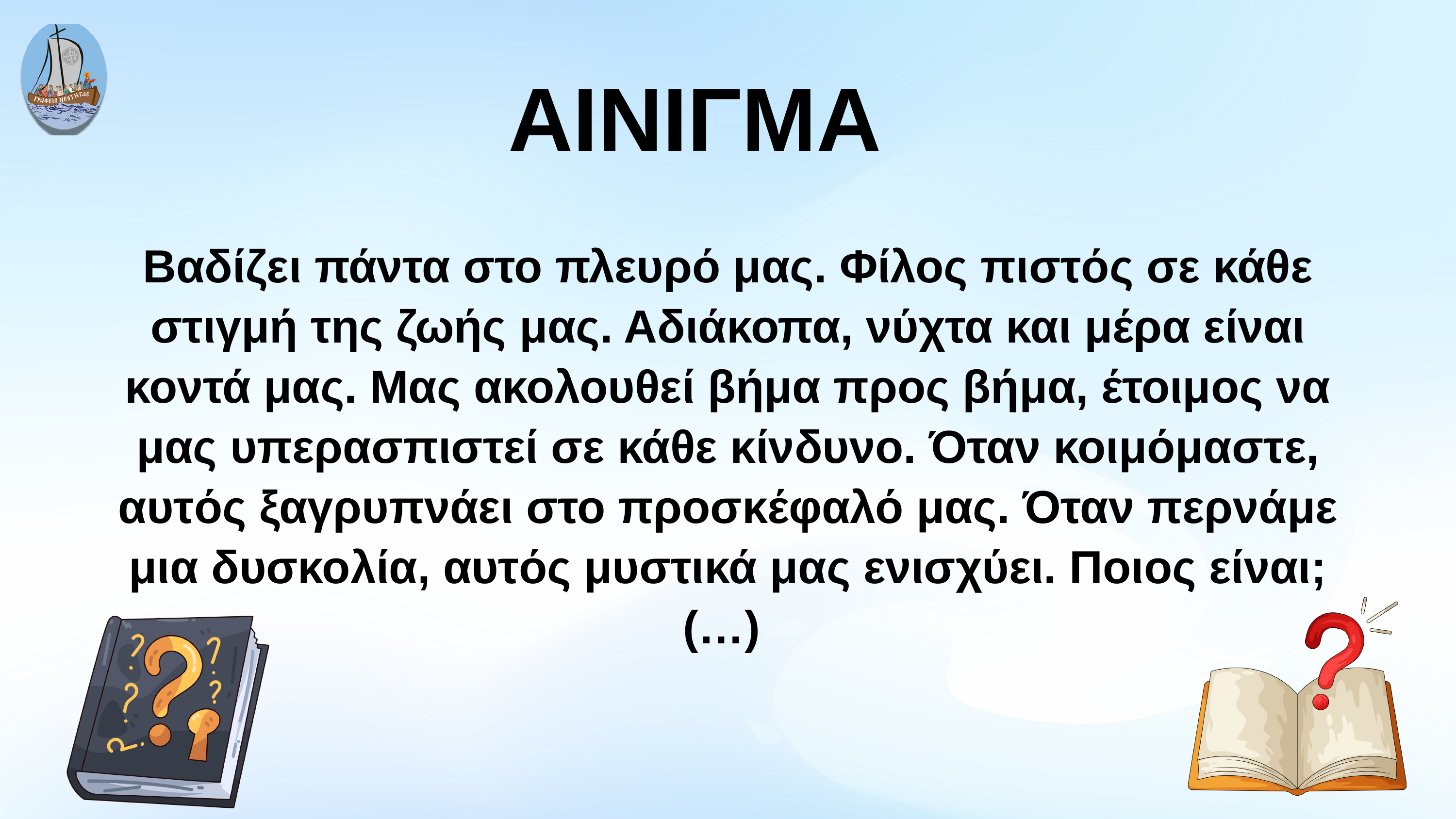

ΑΙΝΙΓΜΑ
Βαδίζει πάντα στο πλευρό μας. Φίλος πιστός σε κάθε στιγμή της ζωής μας. Αδιάκοπα, νύχτα και μέρα είναι κοντά μας. Μας ακολουθεί βήμα προς βήμα, έτοιμος να μας υπερασπιστεί σε κάθε κίνδυνο. Όταν κοιμόμαστε, αυτός ξαγρυπνάει στο προσκέφαλό μας. Όταν περνάμε μια δυσκολία, αυτός μυστικά μας ενισχύει. Ποιος είναι; (…)